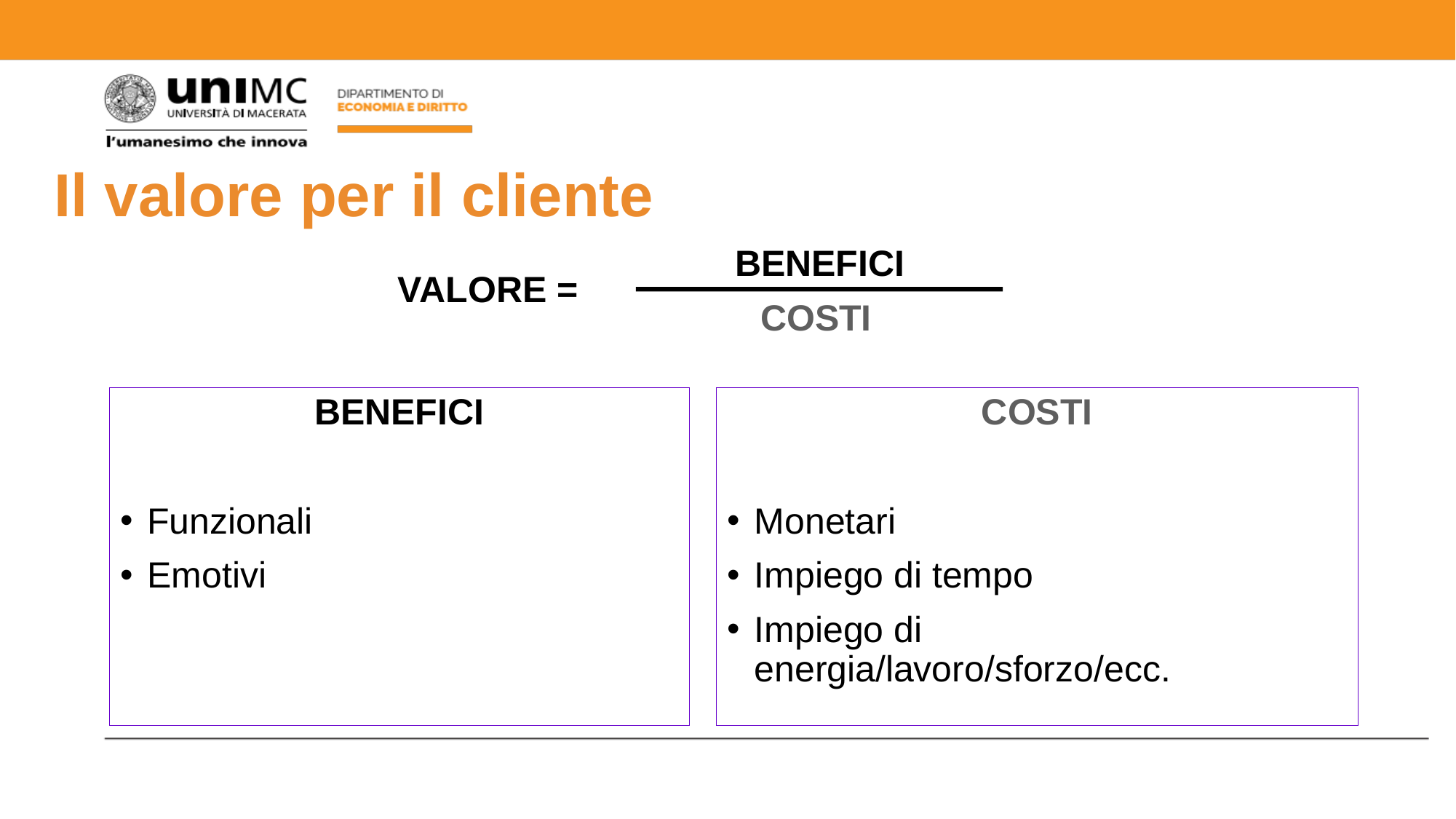

# Il valore per il cliente

BENEFICI
VALORE =

COSTI

BENEFICI

Funzionali
Emotivi
COSTI

Monetari
Impiego di tempo
Impiego di energia/lavoro/sforzo/ecc.